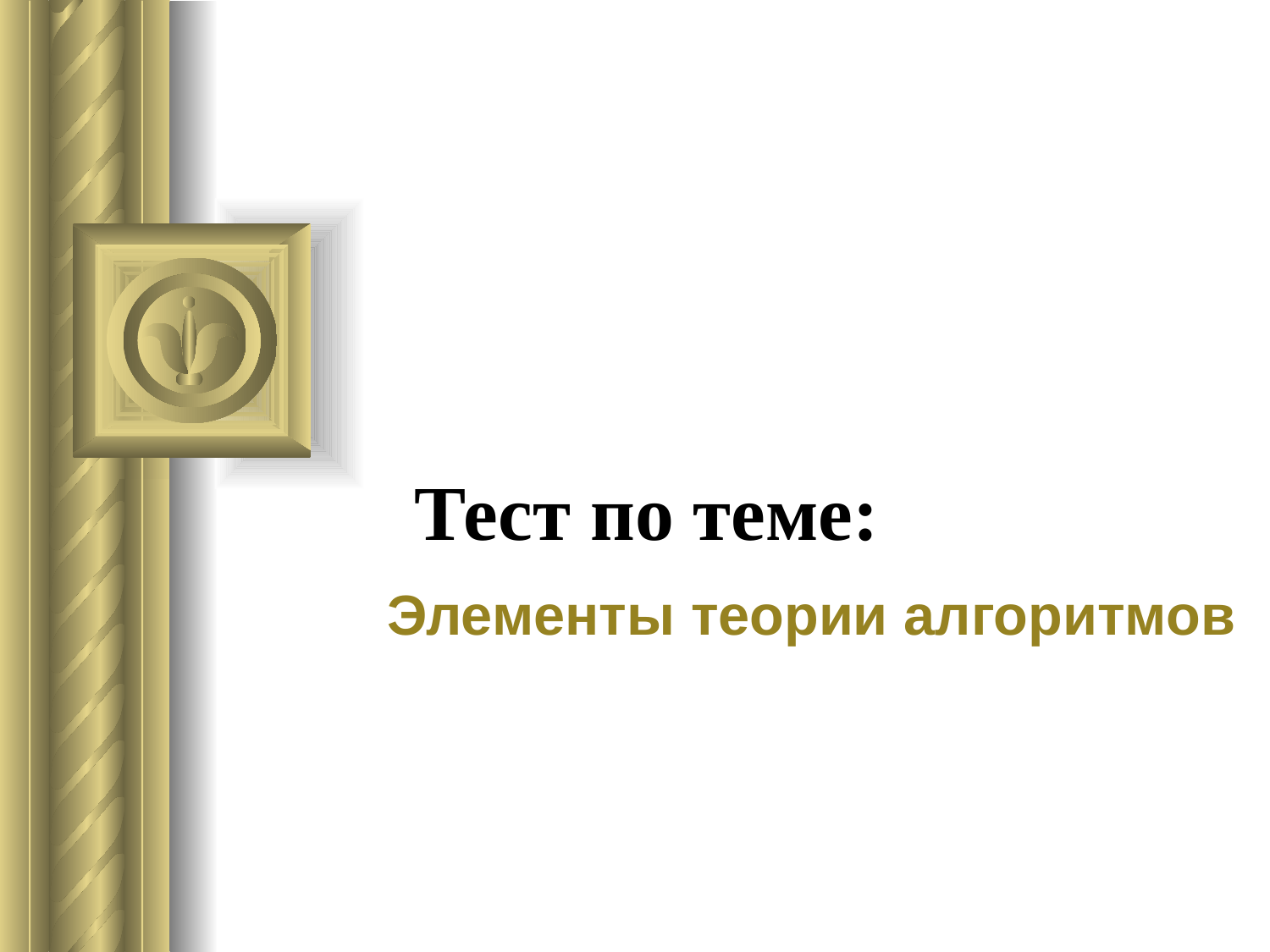

# Тест по теме:
Элементы теории алгоритмов